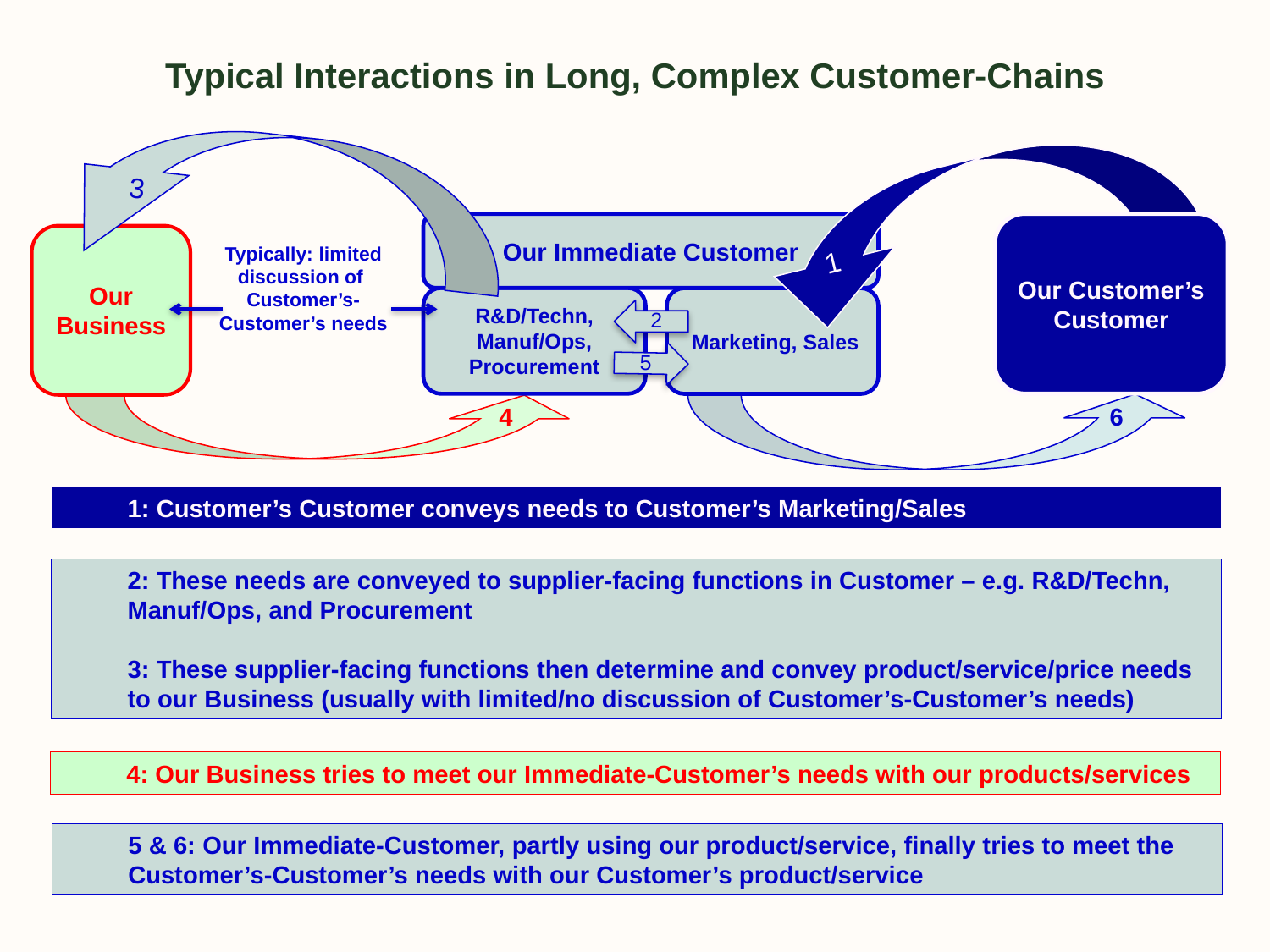

# Typical Interactions in Long, Complex Customer-Chains
          3
       1
Our Immediate Customer
Our Customer’s Customer
Our Business
Typically: limited discussion of
Customer’s-
Customer’s needs
R&D/Techn, Manuf/Ops, Procurement
 Marketing, Sales

2
5
4
6
1
1: Customer’s Customer conveys needs to Customer’s Marketing/Sales
2: These needs are conveyed to supplier-facing functions in Customer – e.g. R&D/Techn, Manuf/Ops, and Procurement

3: These supplier-facing functions then determine and convey product/service/price needs to our Business (usually with limited/no discussion of Customer’s-Customer’s needs)
4: Our Business tries to meet our Immediate-Customer’s needs with our products/services
5 & 6: Our Immediate-Customer, partly using our product/service, finally tries to meet the Customer’s-Customer’s needs with our Customer’s product/service